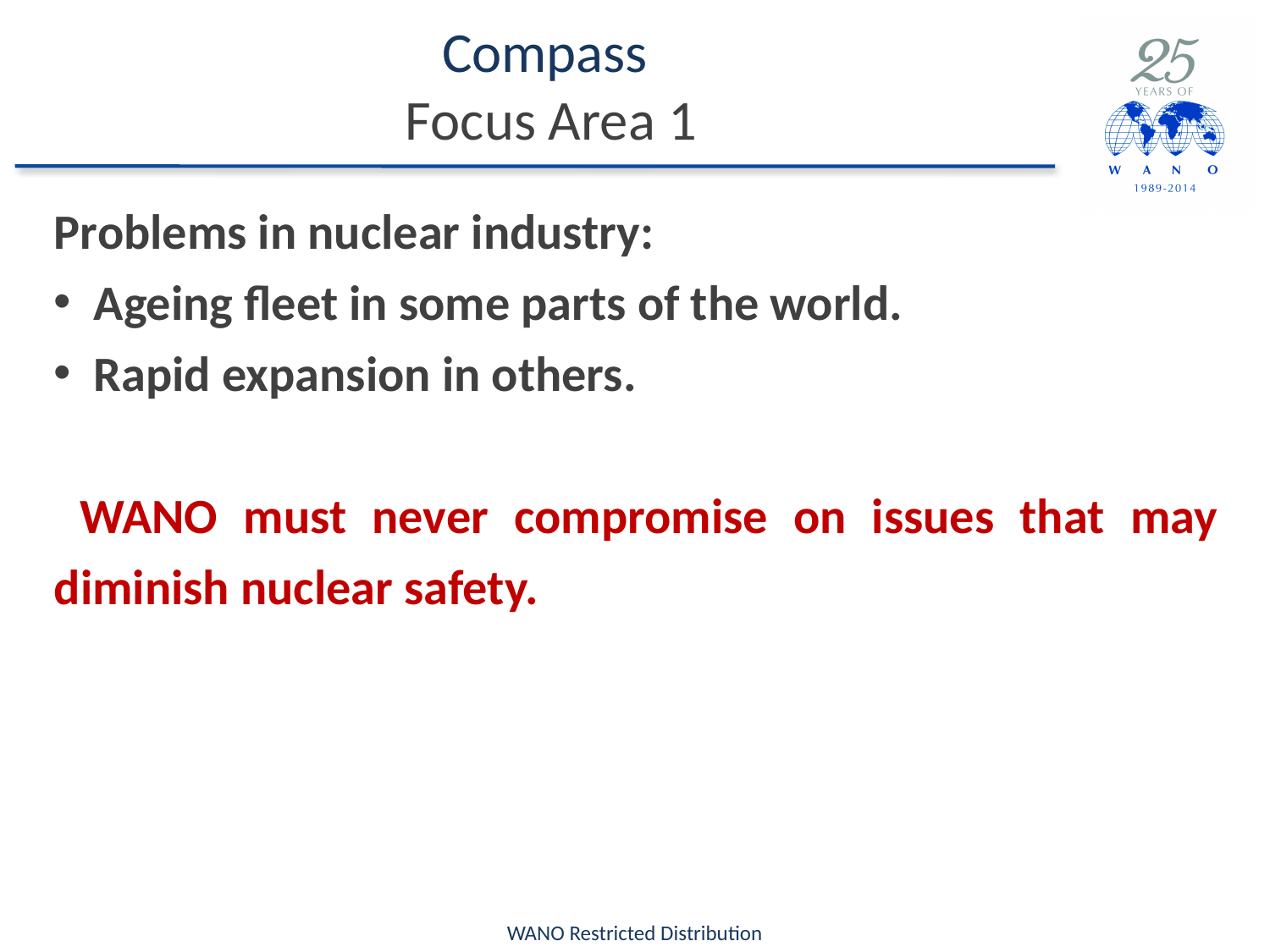

# Compass Focus Area 1
Problems in nuclear industry:
Ageing fleet in some parts of the world.
Rapid expansion in others.

 WANO must never compromise on issues that may diminish nuclear safety.

WANO Restricted Distribution